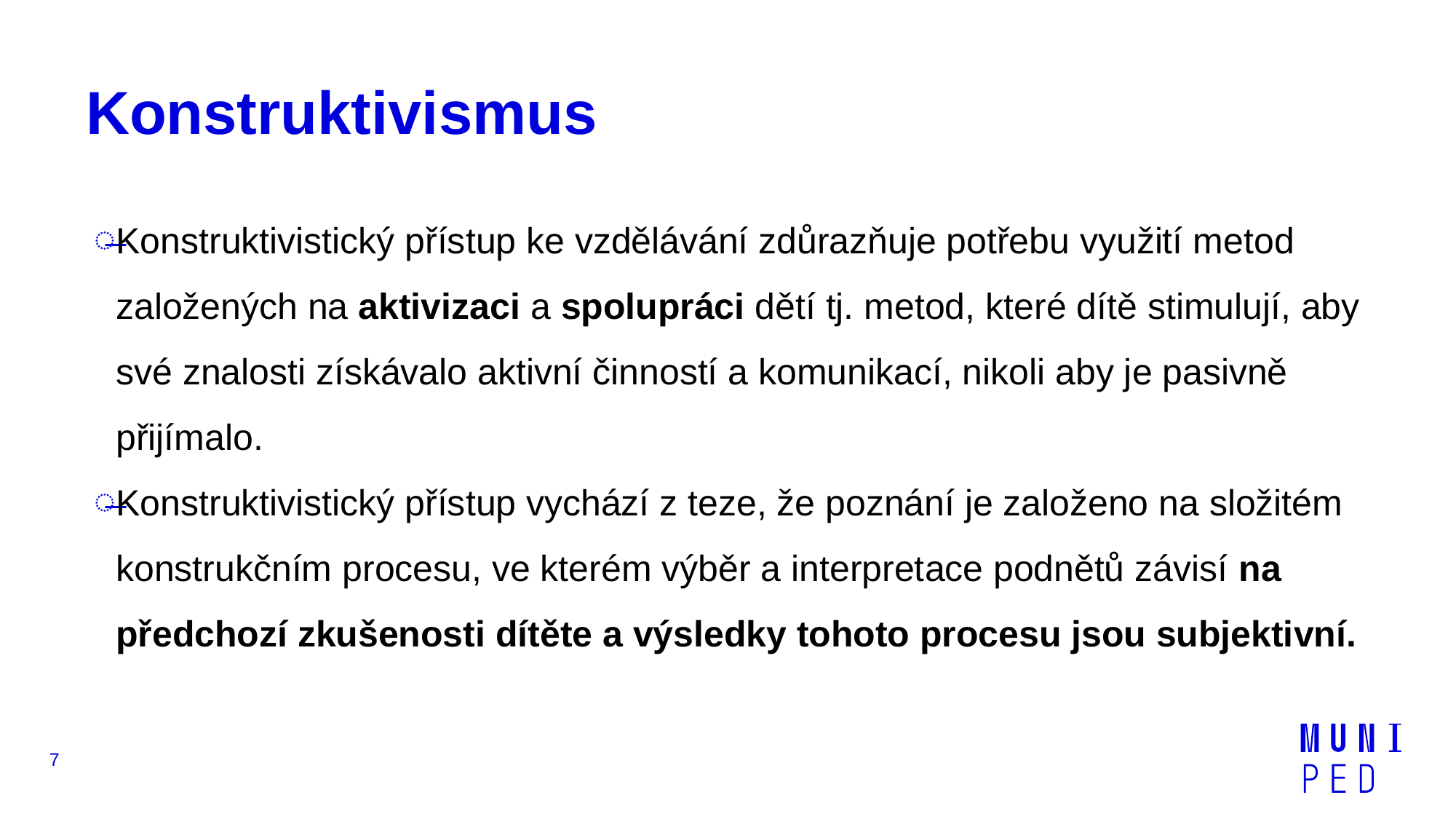

# Konstruktivismus
Konstruktivistický přístup ke vzdělávání zdůrazňuje potřebu využití metod založených na aktivizaci a spolupráci dětí tj. metod, které dítě stimulují, aby své znalosti získávalo aktivní činností a komunikací, nikoli aby je pasivně přijímalo.
Konstruktivistický přístup vychází z teze, že poznání je založeno na složitém konstrukčním procesu, ve kterém výběr a interpretace podnětů závisí na předchozí zkušenosti dítěte a výsledky tohoto procesu jsou subjektivní.

7